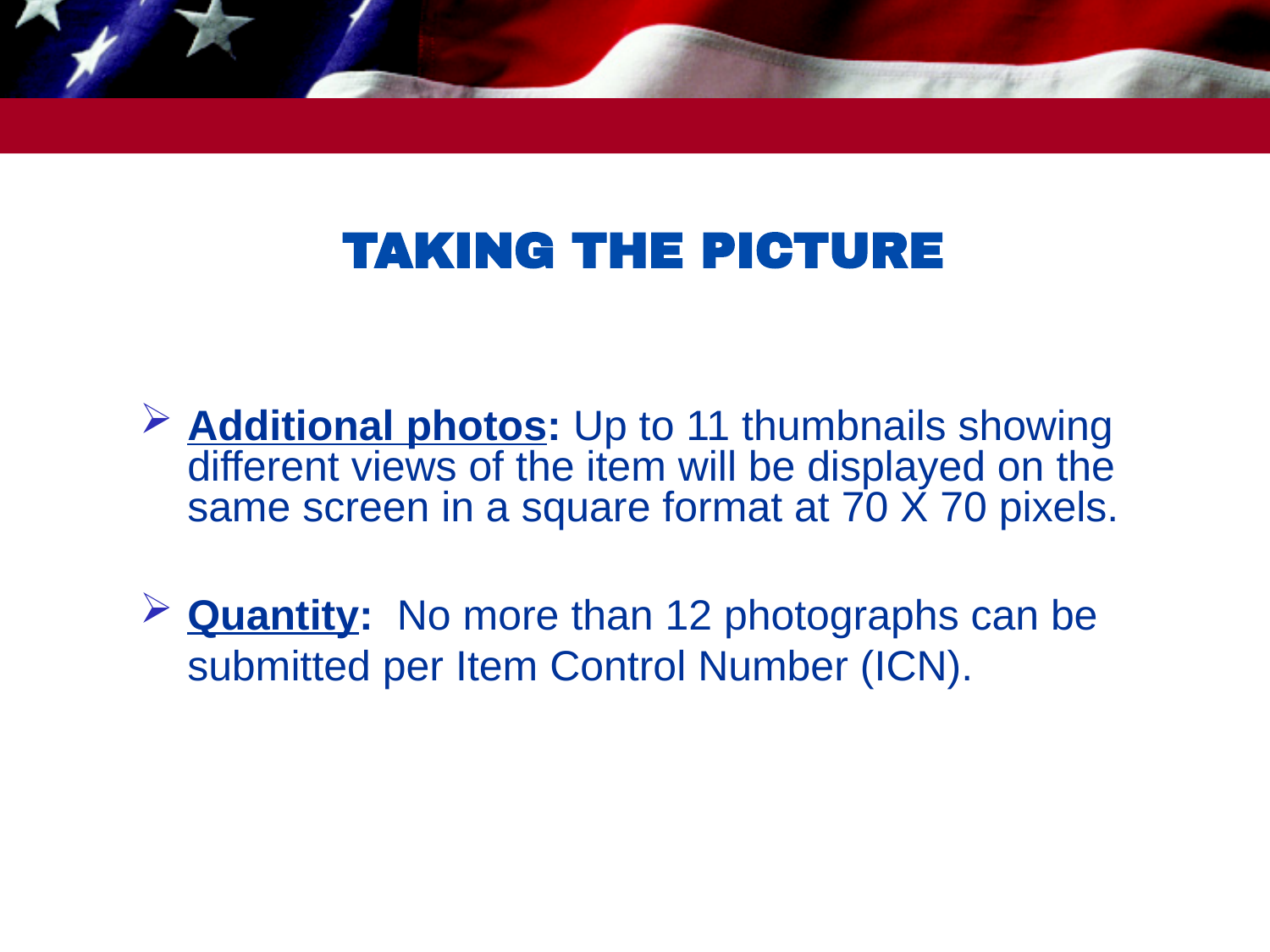

# TAKING THE PICTURE
Additional photos: Up to 11 thumbnails showing different views of the item will be displayed on the same screen in a square format at 70 X 70 pixels.

Quantity:  No more than 12 photographs can be submitted per Item Control Number (ICN).